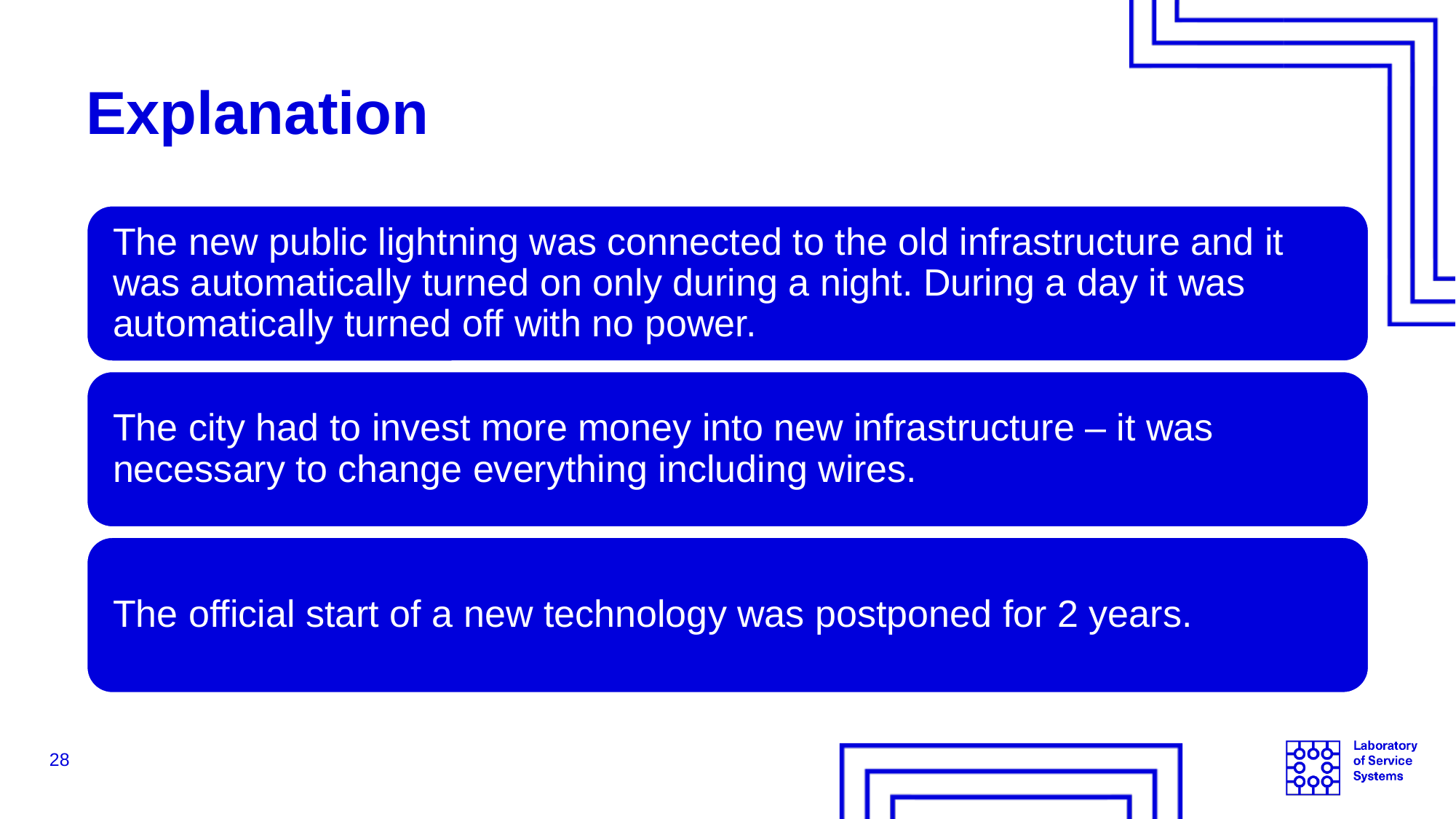

# Explanation
The new public lightning was connected to the old infrastructure and it was automatically turned on only during a night. During a day it was automatically turned off with no power.
The city had to invest more money into new infrastructure – it was necessary to change everything including wires.
The official start of a new technology was postponed for 2 years.
28